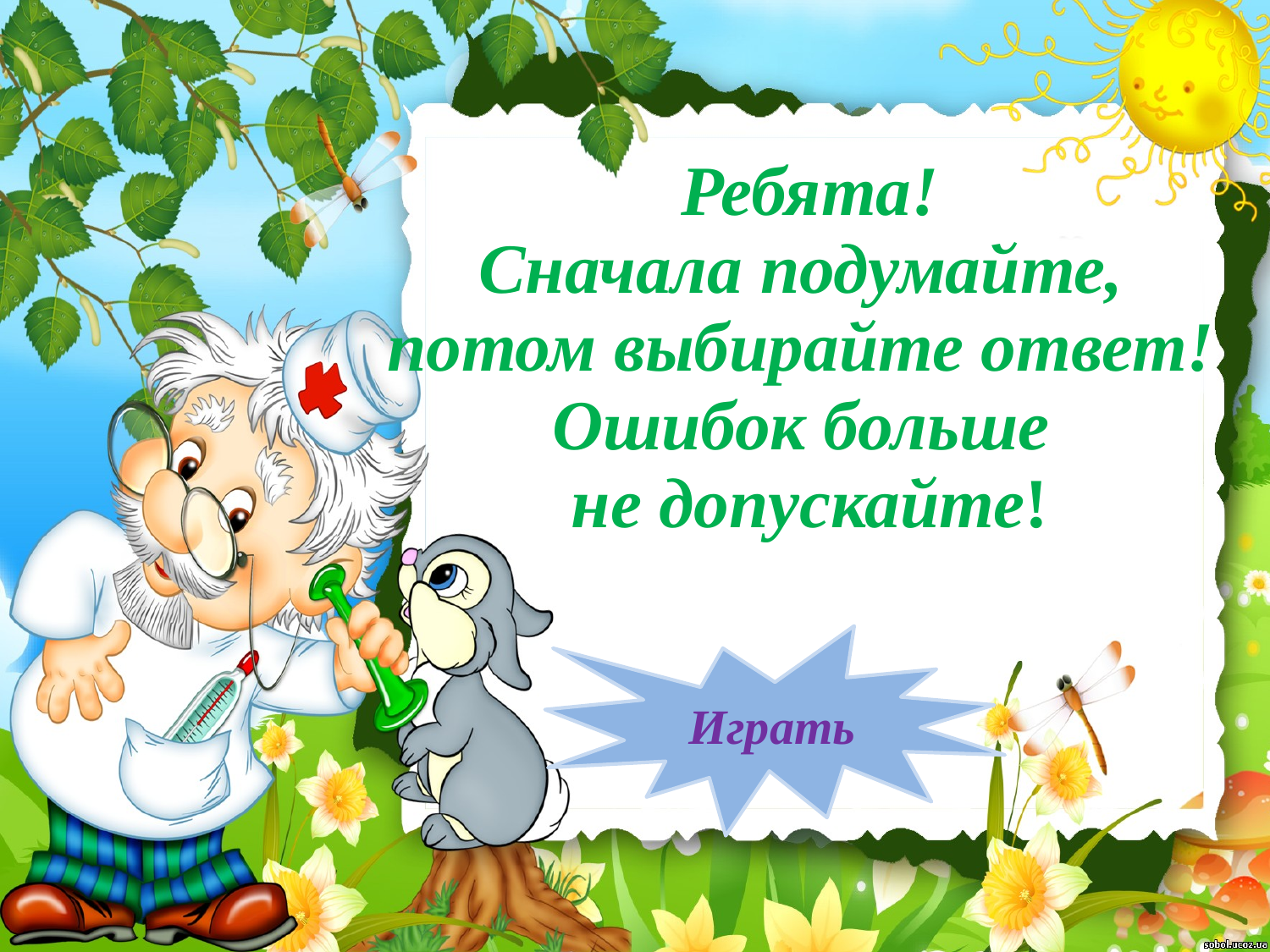

Ребята!
Сначала подумайте,
потом выбирайте ответ!
Ошибок больше
не допускайте!
Играть